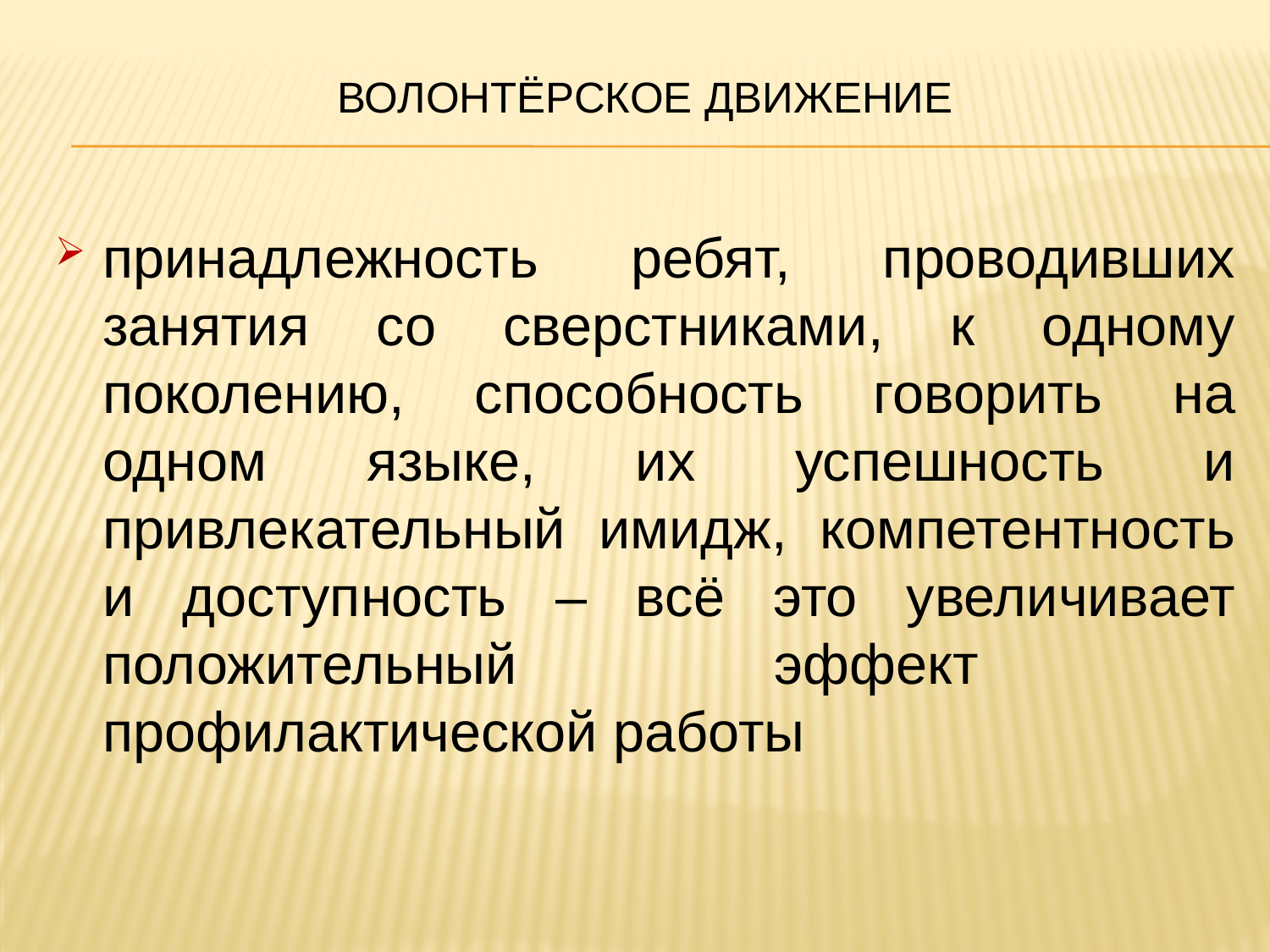

# Волонтёрское движение
принадлежность ребят, проводивших занятия со сверстниками, к одному поколению, способность говорить на одном языке, их успешность и привлекательный имидж, компетентность и доступность – всё это увеличивает положительный эффект  профилактической работы